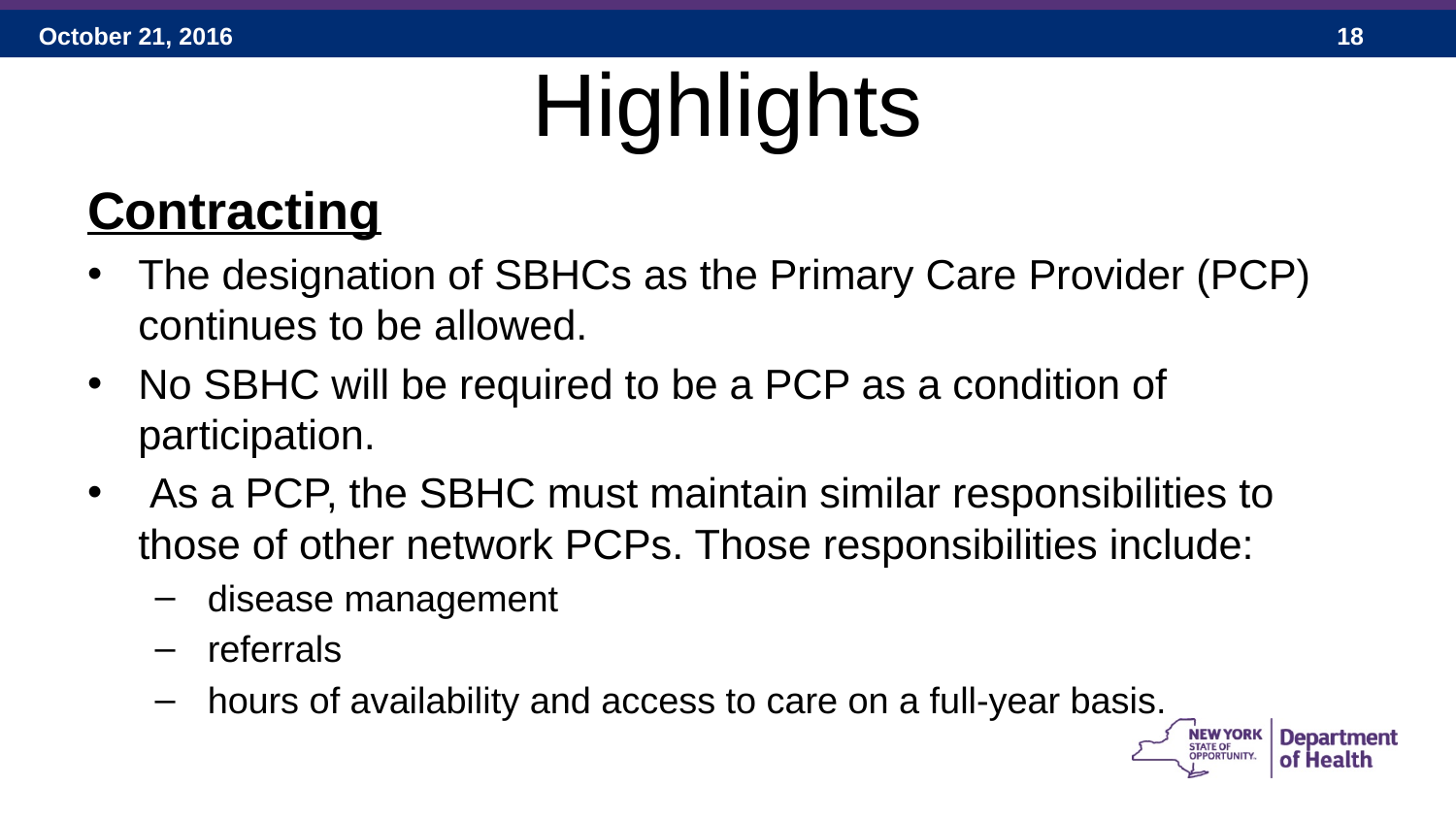

# Highlights
Contracting
The designation of SBHCs as the Primary Care Provider (PCP) continues to be allowed.
No SBHC will be required to be a PCP as a condition of participation.
 As a PCP, the SBHC must maintain similar responsibilities to those of other network PCPs. Those responsibilities include:
 disease management
 referrals
 hours of availability and access to care on a full-year basis.